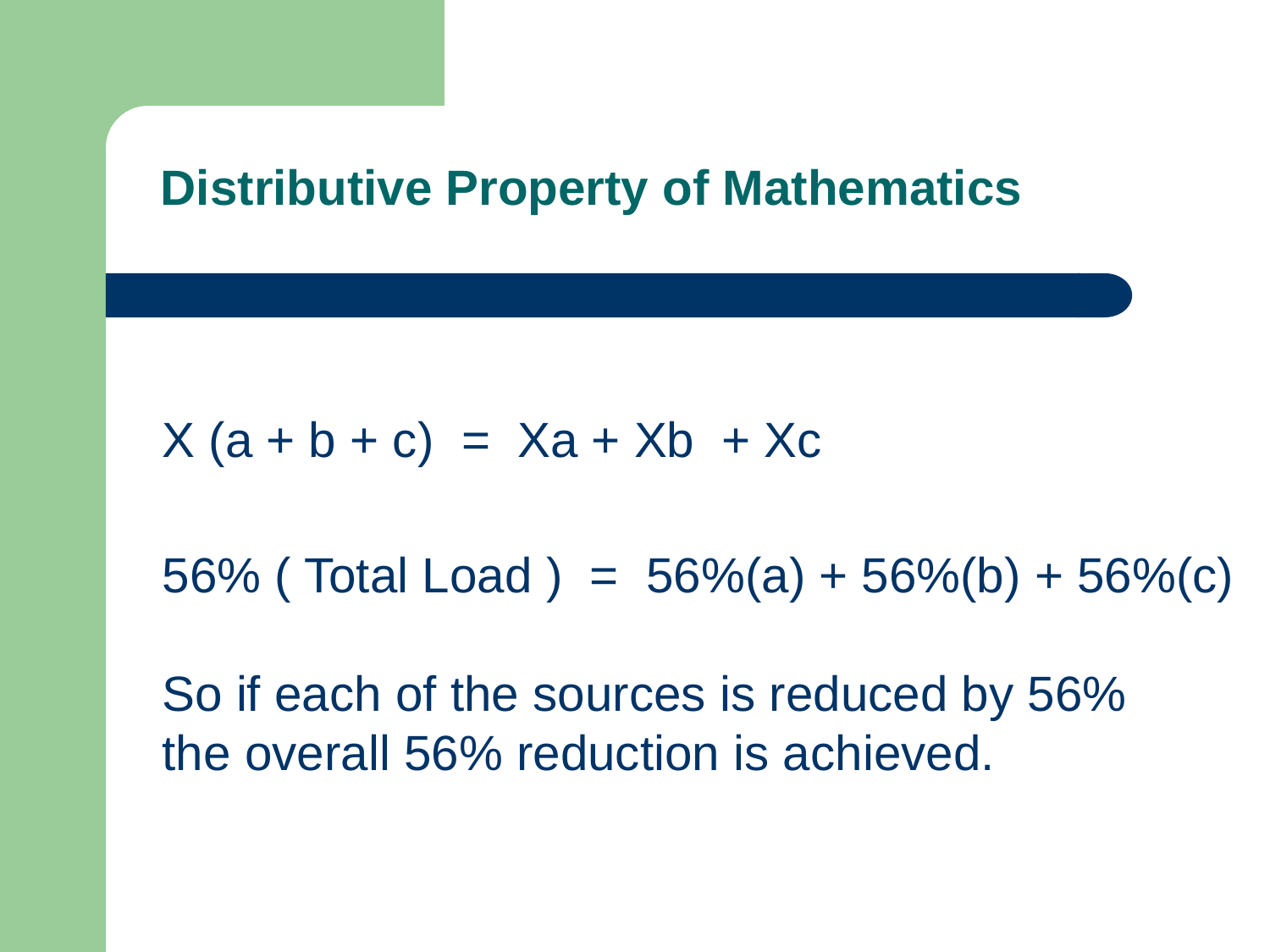

# Distributive Property of Mathematics
X (a + b + c)  =  Xa + Xb  + Xc

56% ( Total Load )  =  56%(a) + 56%(b) + 56%(c)

So if each of the sources is reduced by 56%
the overall 56% reduction is achieved.